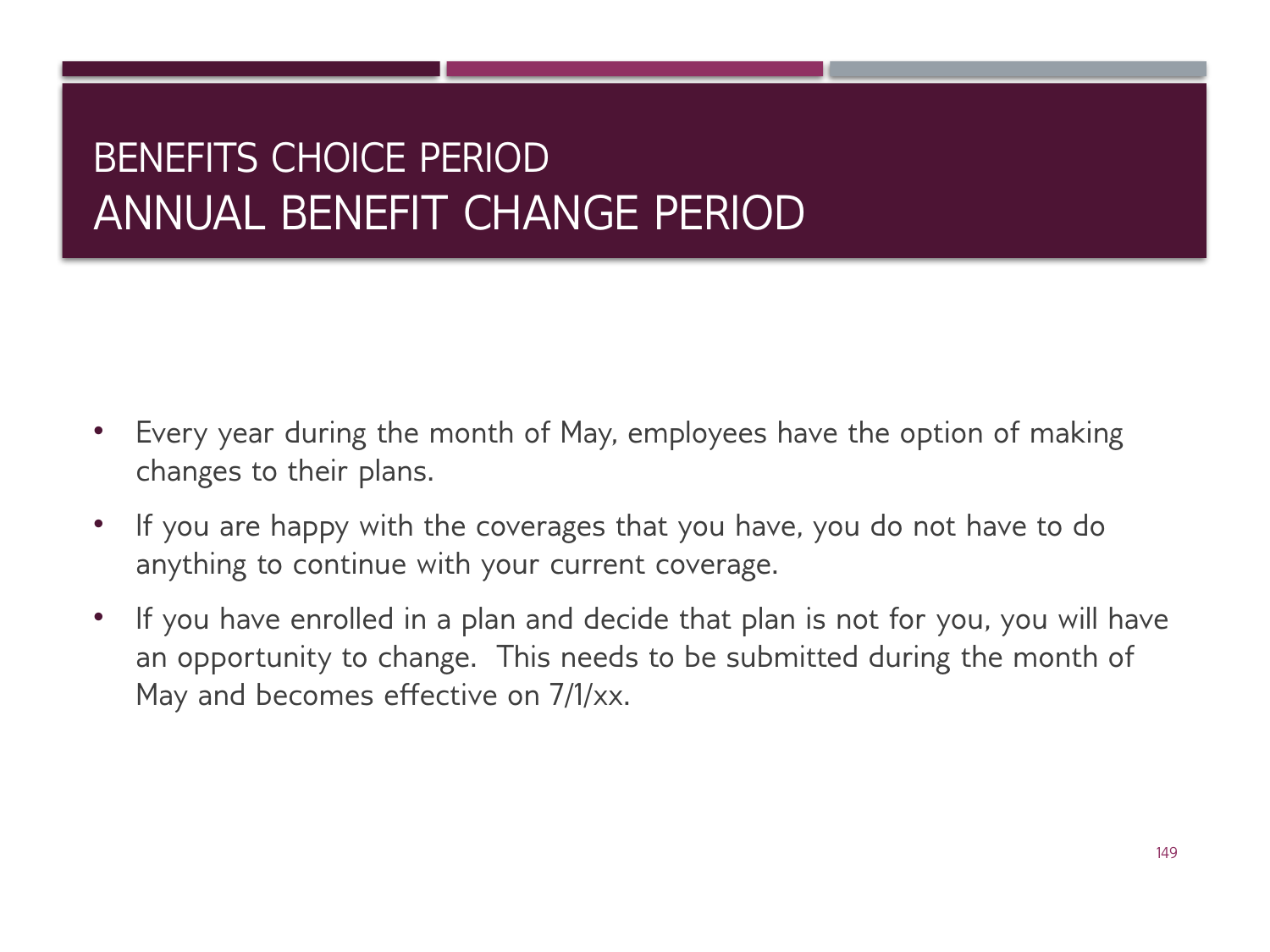

# Benefits Choice Period Annual Benefit Change Period
Every year during the month of May, employees have the option of making changes to their plans.
If you are happy with the coverages that you have, you do not have to do anything to continue with your current coverage.
If you have enrolled in a plan and decide that plan is not for you, you will have an opportunity to change.  This needs to be submitted during the month of May and becomes effective on 7/1/xx.
149